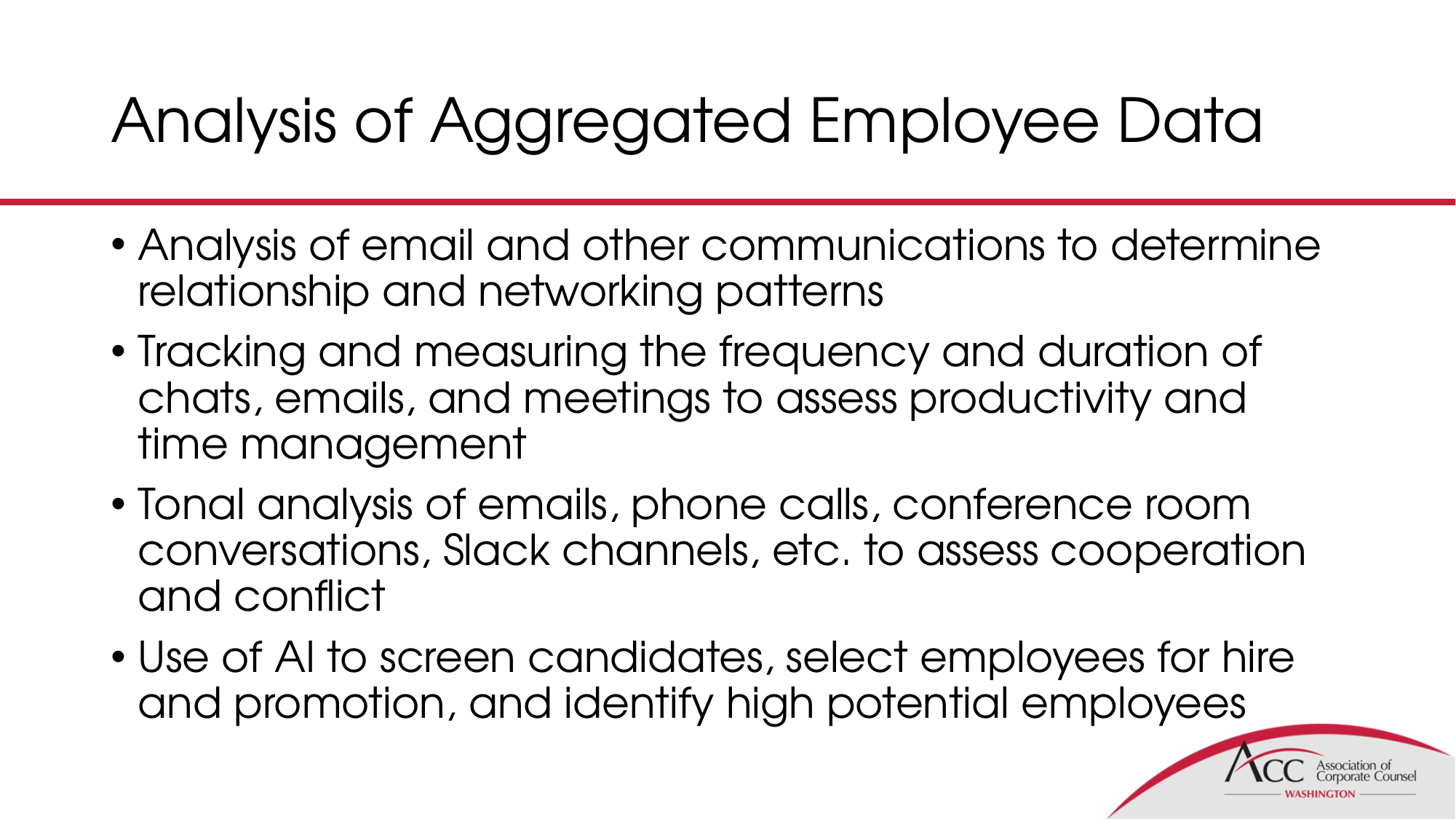

# Analysis of Aggregated Employee Data
Analysis of email and other communications to determine relationship and networking patterns
Tracking and measuring the frequency and duration of chats, emails, and meetings to assess productivity and time management
Tonal analysis of emails, phone calls, conference room conversations, Slack channels, etc. to assess cooperation and conflict
Use of AI to screen candidates, select employees for hire and promotion, and identify high potential employees